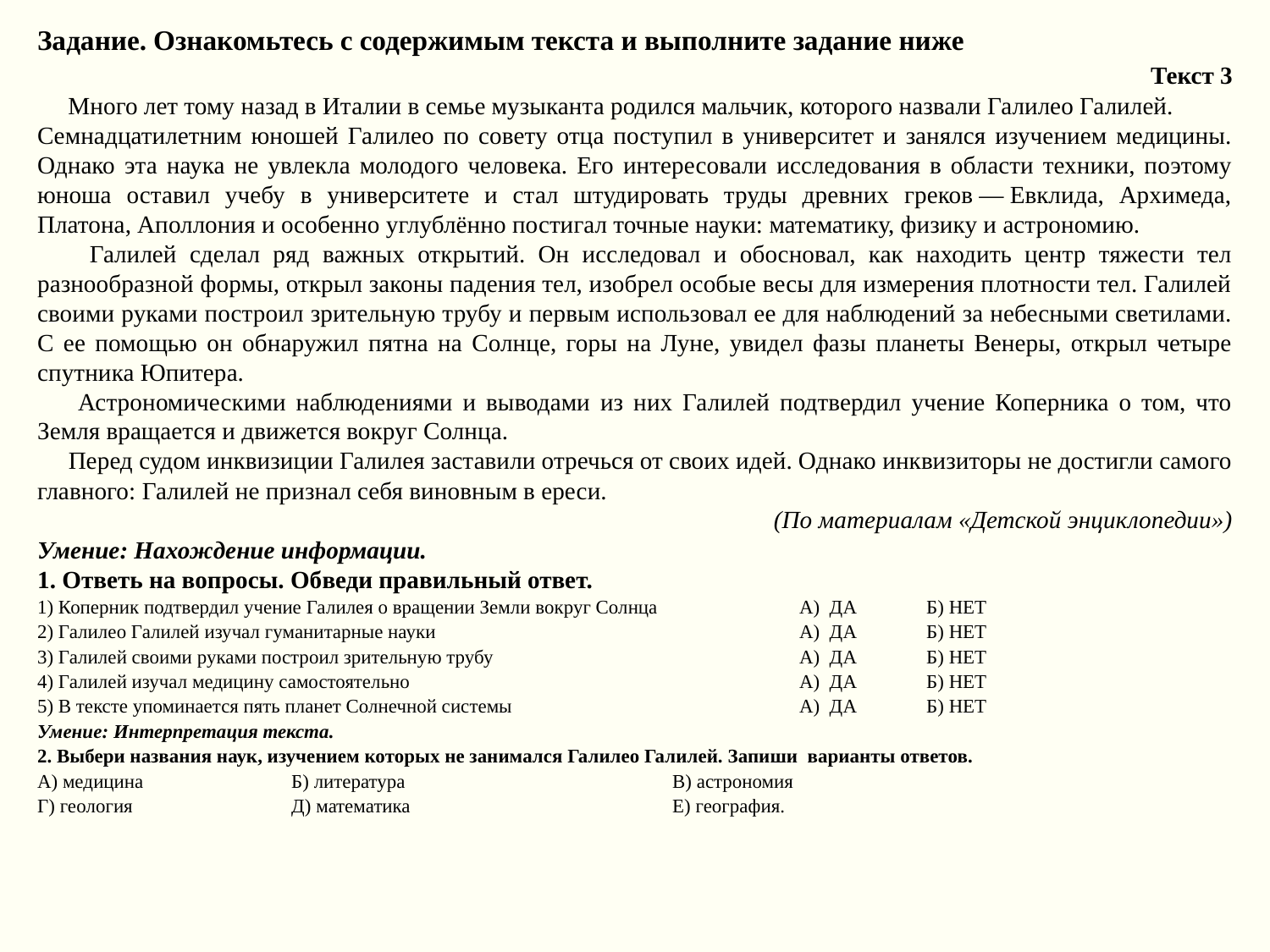

Задание. Ознакомьтесь с содержимым текста и выполните задание ниже
   Текст 3
     Много лет тому назад в Италии в семье музыканта родился мальчик, которого назвали Галилео Галилей.
Семнадцатилетним юношей Галилео по совету отца поступил в университет и занялся изучением медицины. Однако эта наука не увлекла молодого человека. Его интересовали исследования в области техники, поэтому юноша оставил учебу в университете и стал штудировать труды древних греков — Евклида, Архимеда, Платона, Аполлония и особенно углублённо постигал точные науки: математику, физику и астрономию.
    Галилей сделал ряд важных открытий. Он исследовал и обосновал, как находить центр тяжести тел разнообразной формы, открыл законы падения тел, изобрел особые весы для измерения плотности тел. Галилей своими руками построил зрительную трубу и первым использовал ее для наблюдений за небесными светилами. С ее помощью он обнаружил пятна на Солнце, горы на Луне, увидел фазы планеты Венеры, открыл четыре спутника Юпитера.
    Астрономическими наблюдениями и выводами из них Галилей подтвердил учение Коперника о том, что Земля вращается и движется вокруг Солнца.
     Перед судом инквизиции Галилея заставили отречься от своих идей. Однако инквизиторы не достигли самого главного: Галилей не признал себя виновным в ереси.
(По материалам «Детской энциклопедии»)
Умение: Нахождение информации.
1. Ответь на вопросы. Обведи правильный ответ.
1) Коперник подтвердил учение Галилея о вращении Земли вокруг Солнца		А)  ДА	Б) НЕТ
2) Галилео Галилей изучал гуманитарные науки			А)  ДА	Б) НЕТ
3) Галилей своими руками построил зрительную трубу			А)  ДА	Б) НЕТ
4) Галилей изучал медицину самостоятельно				А)  ДА	Б) НЕТ
5) В тексте упоминается пять планет Солнечной системы			А)  ДА	Б) НЕТ
Умение: Интерпретация текста.
2. Выбери названия наук, изучением которых не занимался Галилео Галилей. Запиши  варианты ответов.
А) медицина			Б) литература			В) астрономия
Г) геология			Д) математика			Е) география.